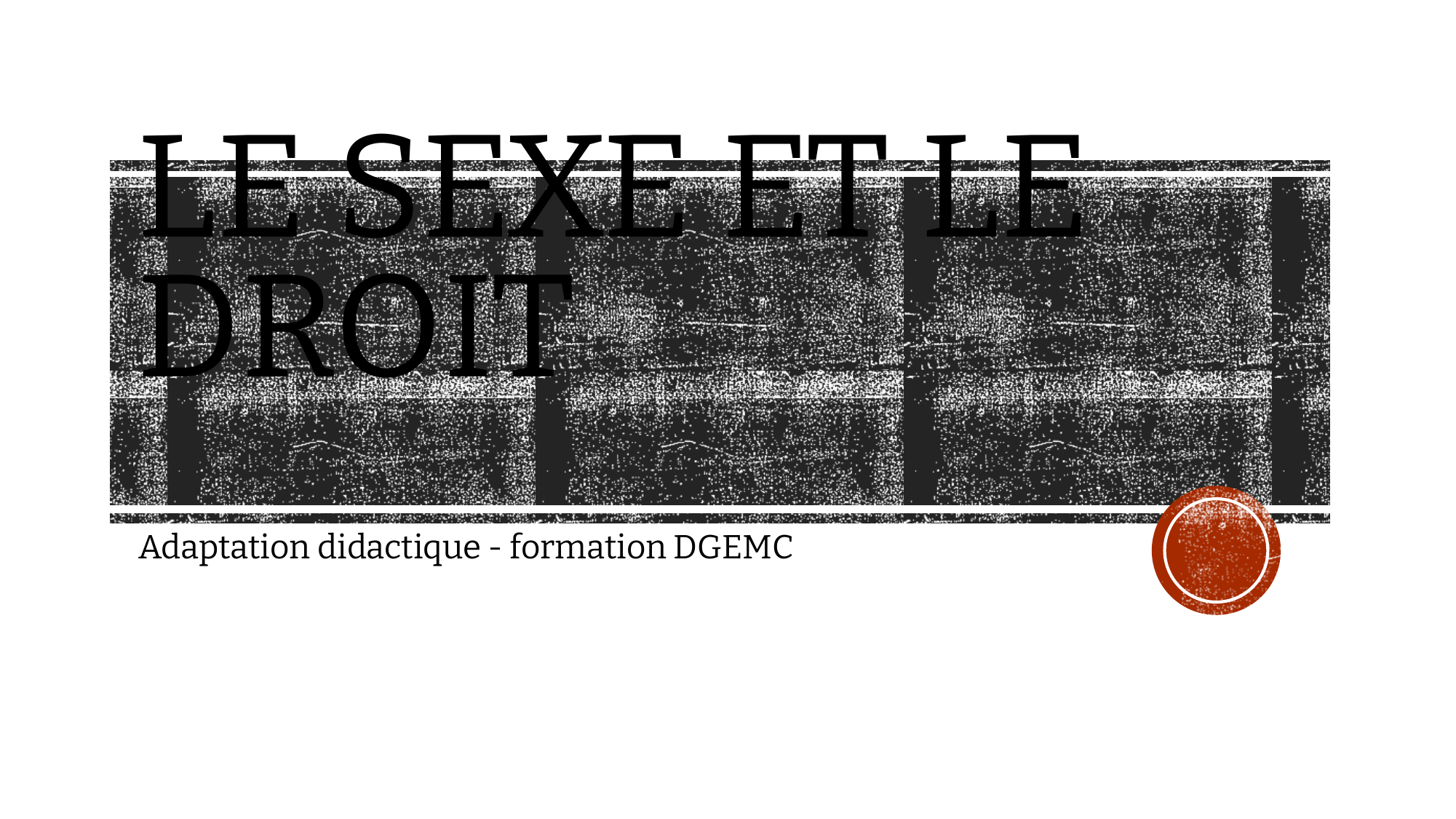

# LE SEXE ET LE DROIT
Adaptation didactique - formation DGEMC